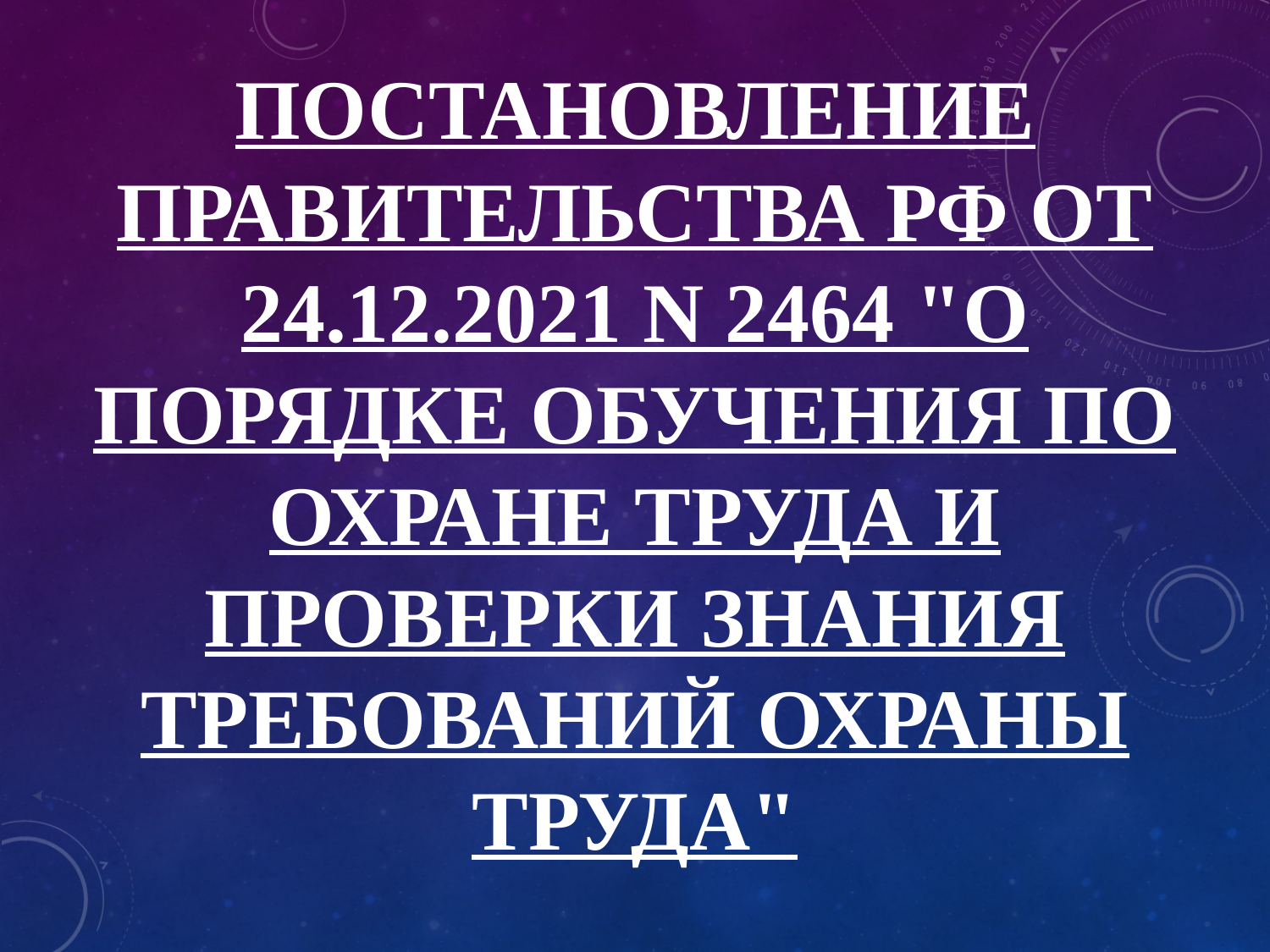

# Постановление Правительства РФ от 24.12.2021 N 2464 "О порядке обучения по охране труда и проверки знания требований охраны труда"